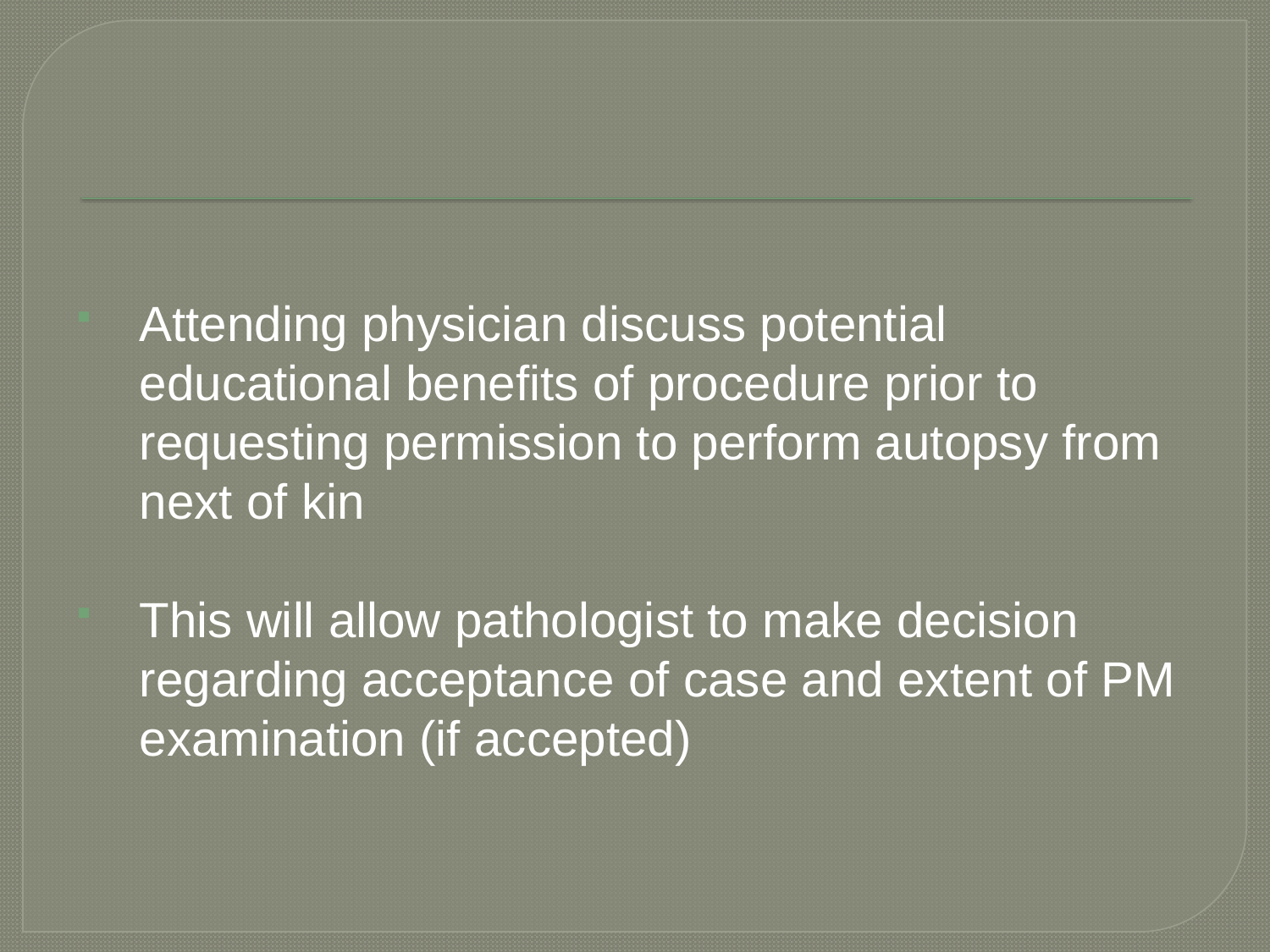

Attending physician discuss potential educational benefits of procedure prior to requesting permission to perform autopsy from next of kin

This will allow pathologist to make decision regarding acceptance of case and extent of PM examination (if accepted)